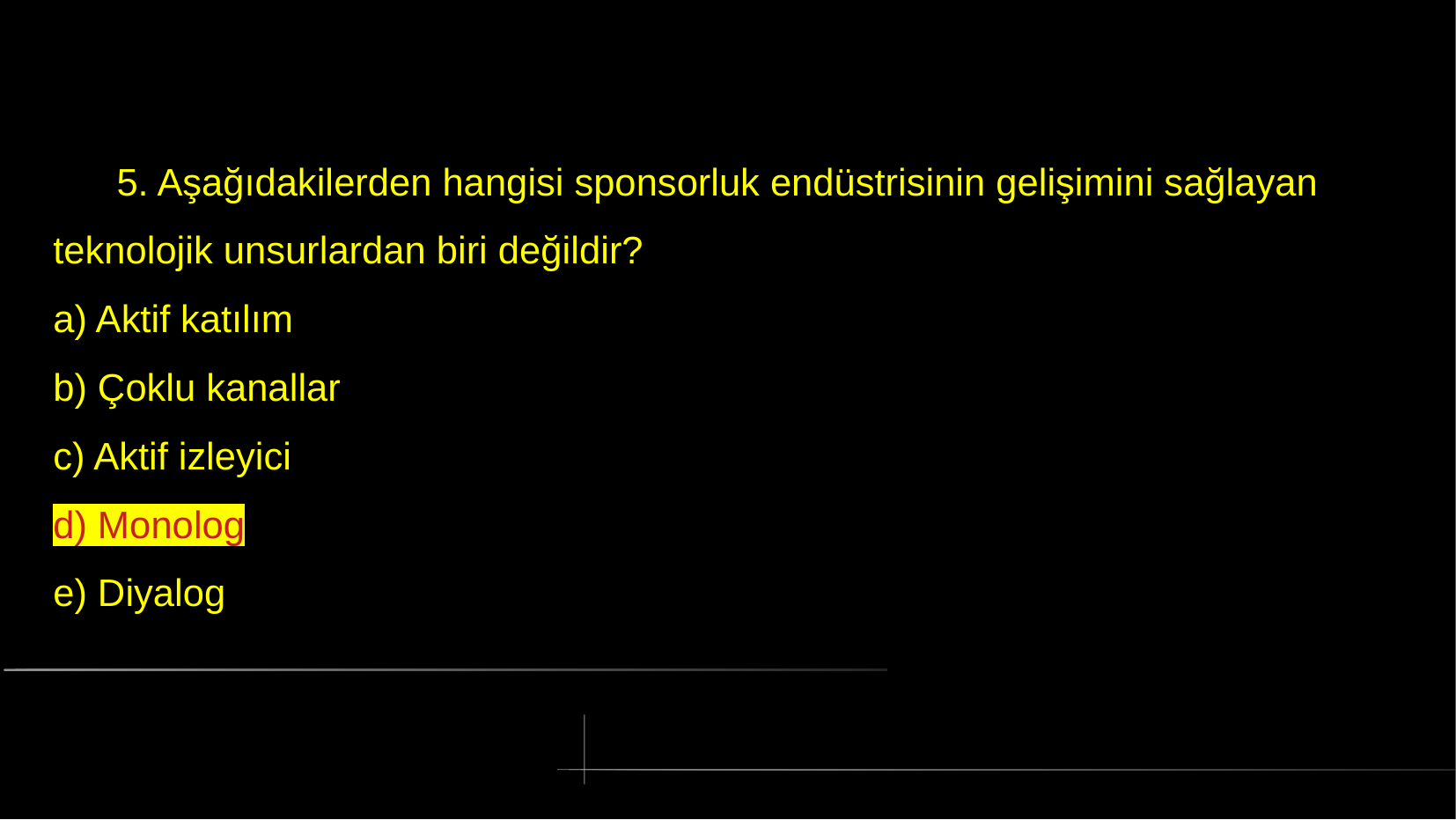

# 5. Aşağıdakilerden hangisi sponsorluk endüstrisinin gelişimini sağlayan
teknolojik unsurlardan biri değildir?
a) Aktif katılım
b) Çoklu kanallar
c) Aktif izleyici
d) Monolog
e) Diyalog